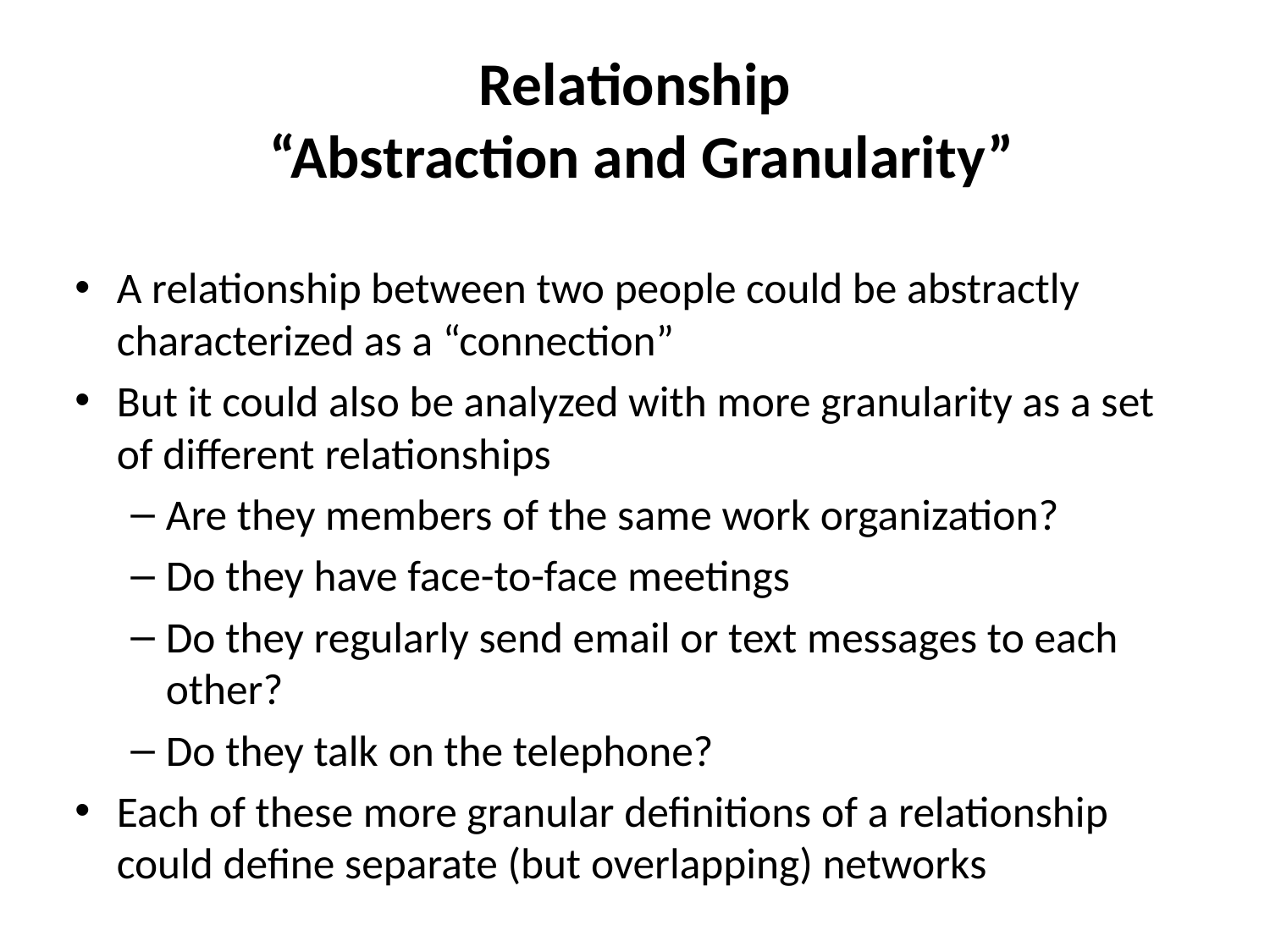

# Relationship “Abstraction and Granularity”
A relationship between two people could be abstractly characterized as a “connection”
But it could also be analyzed with more granularity as a set of different relationships
Are they members of the same work organization?
Do they have face-to-face meetings
Do they regularly send email or text messages to each other?
Do they talk on the telephone?
Each of these more granular definitions of a relationship could define separate (but overlapping) networks